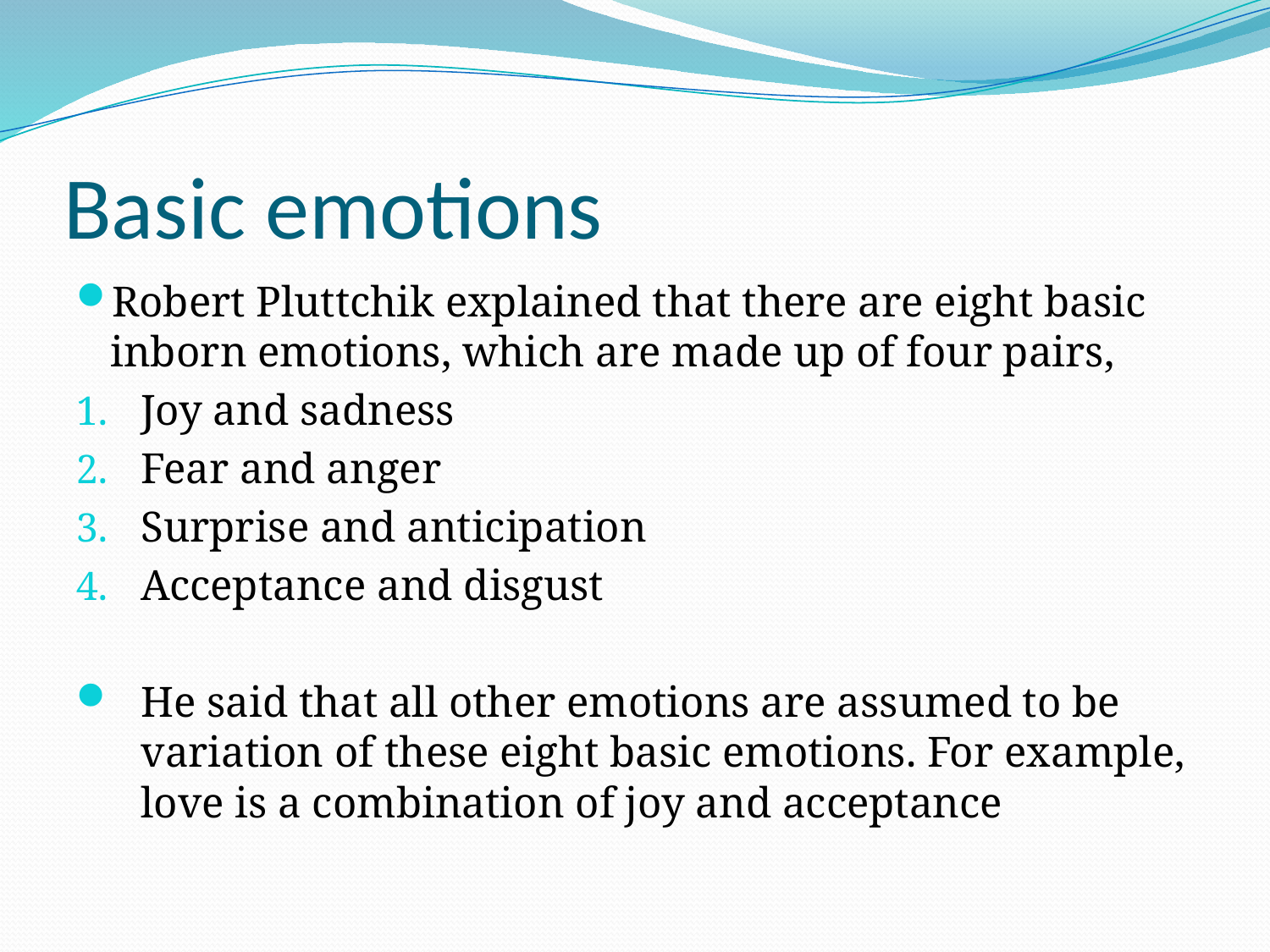

# Basic emotions
Robert Pluttchik explained that there are eight basic inborn emotions, which are made up of four pairs,
Joy and sadness
Fear and anger
Surprise and anticipation
Acceptance and disgust

He said that all other emotions are assumed to be variation of these eight basic emotions. For example, love is a combination of joy and acceptance